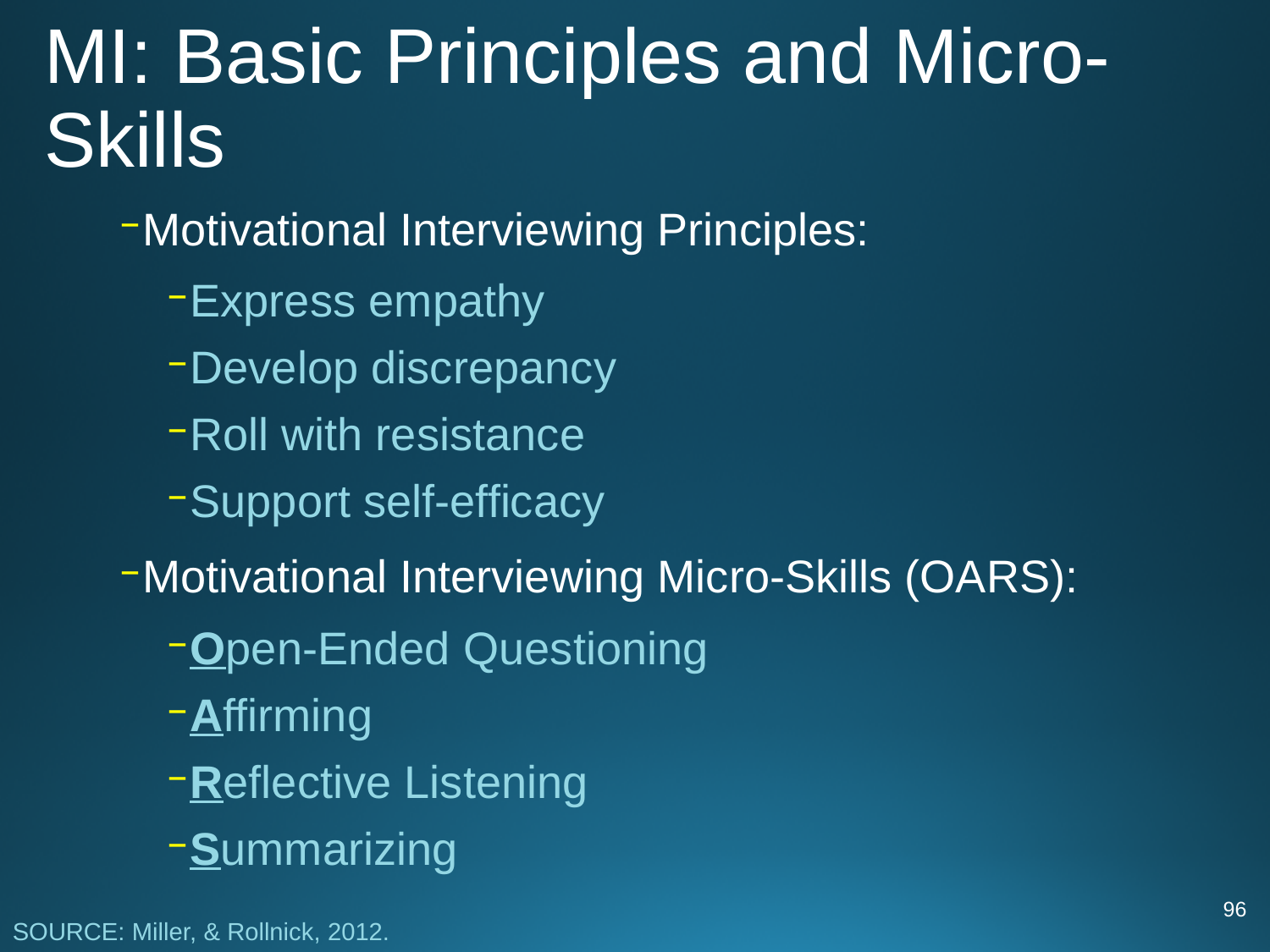

MI: Basic Principles and Micro-Skills
Motivational Interviewing Principles:
Express empathy
Develop discrepancy
Roll with resistance
Support self-efficacy
Motivational Interviewing Micro-Skills (OARS):
Open-Ended Questioning
Affirming
Reflective Listening
Summarizing
96
SOURCE: Miller, & Rollnick, 2012.